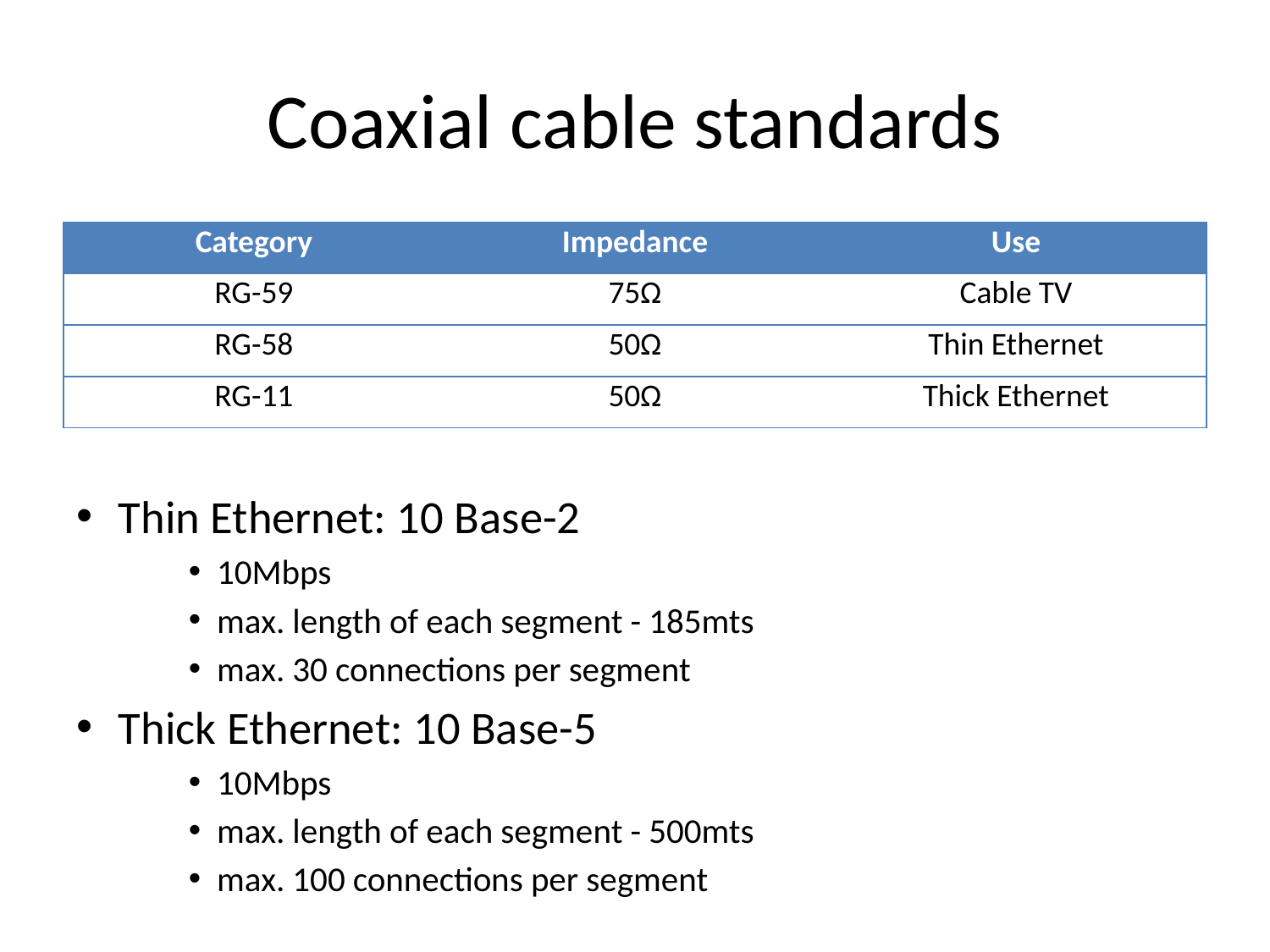

# Coaxial cable standards

Thin Ethernet: 10 Base-2
10Mbps
max. length of each segment - 185mts
max. 30 connections per segment
Thick Ethernet: 10 Base-5
10Mbps
max. length of each segment - 500mts
max. 100 connections per segment
| Category | Impedance | Use |
| --- | --- | --- |
| RG-59 | 75Ω | Cable TV |
| RG-58 | 50Ω | Thin Ethernet |
| RG-11 | 50Ω | Thick Ethernet |